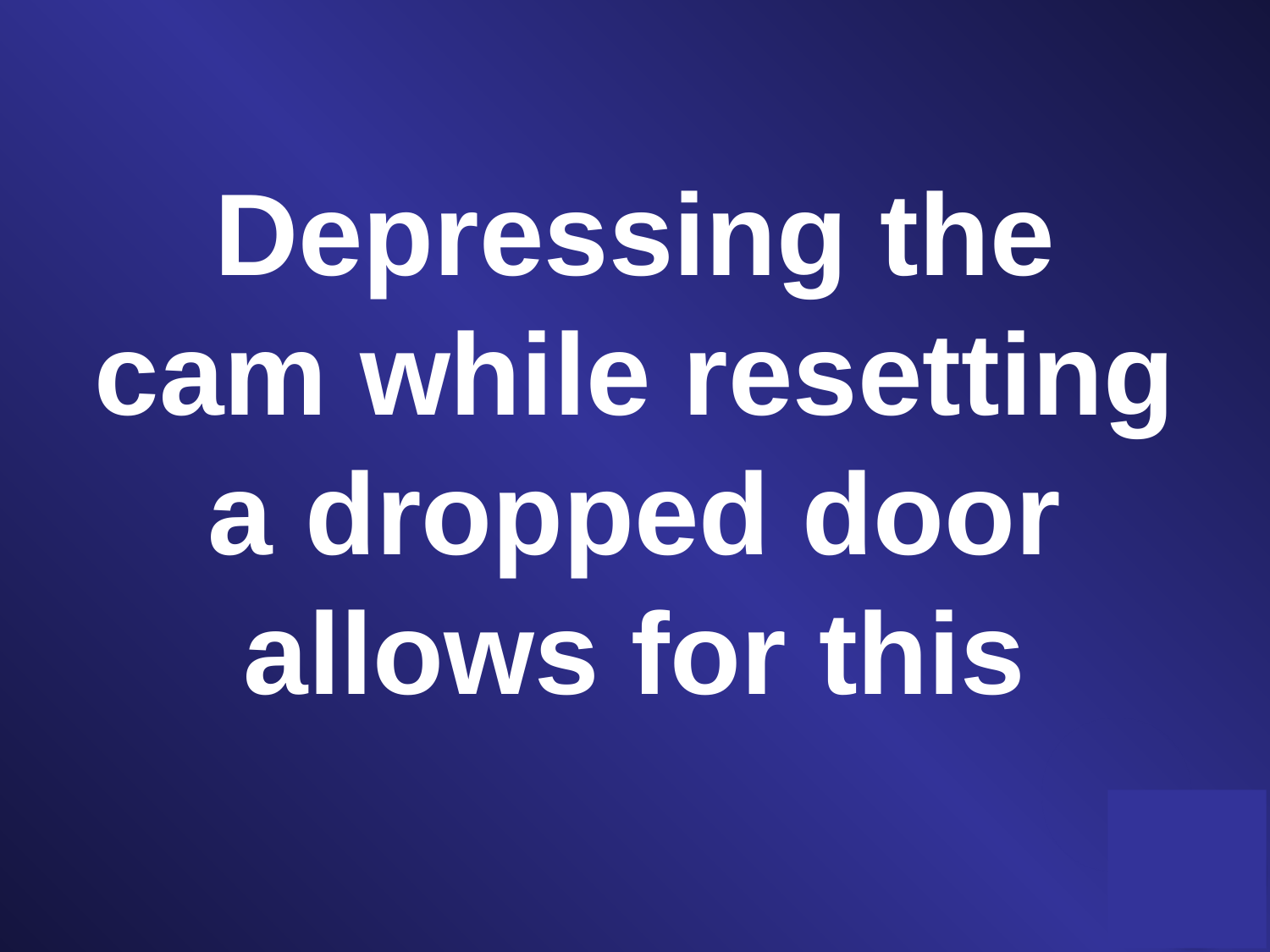

Depressing the cam while resetting a dropped door allows for this